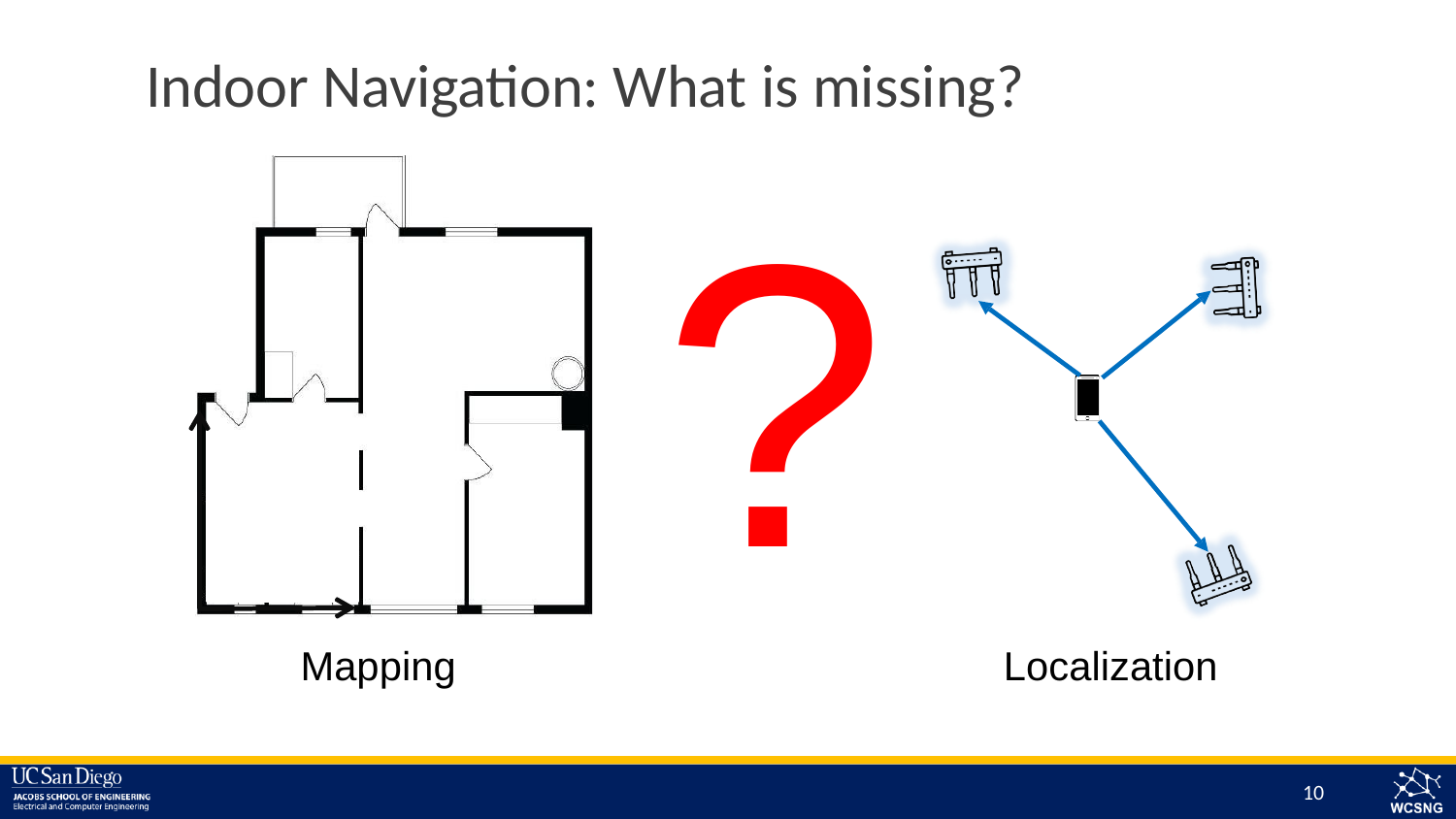

# Indoor Navigation: What is missing?
?

Mapping
Localization
10